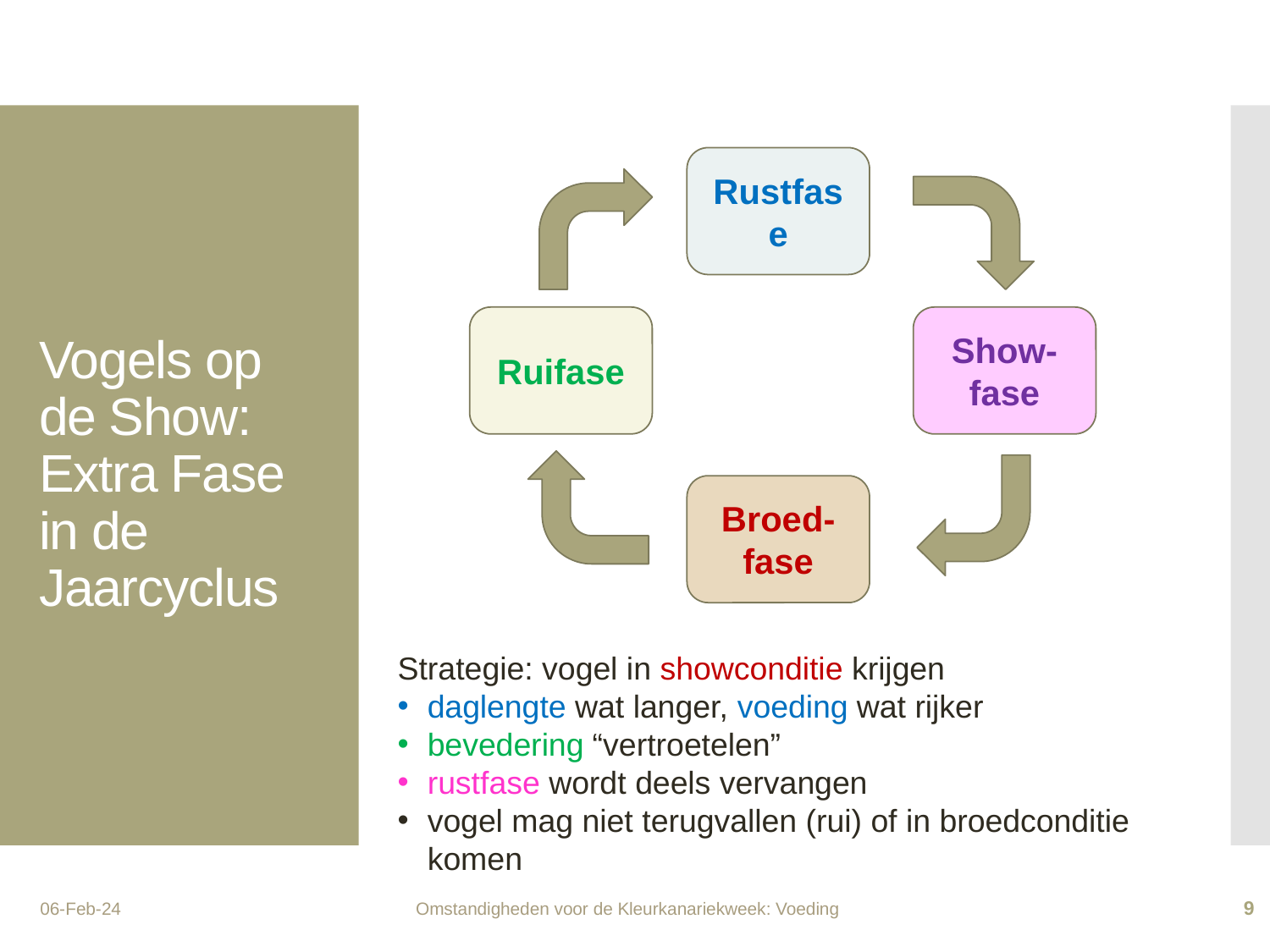

Rustfase
# Vogels op de Show: Extra Fase in de Jaarcyclus

Ruifase
Show-fase

Broed-fase
Strategie: vogel in showconditie krijgen
daglengte wat langer, voeding wat rijker
bevedering “vertroetelen”
rustfase wordt deels vervangen
vogel mag niet terugvallen (rui) of in broedconditie komen
06-Feb-24
Omstandigheden voor de Kleurkanariekweek: Voeding
9